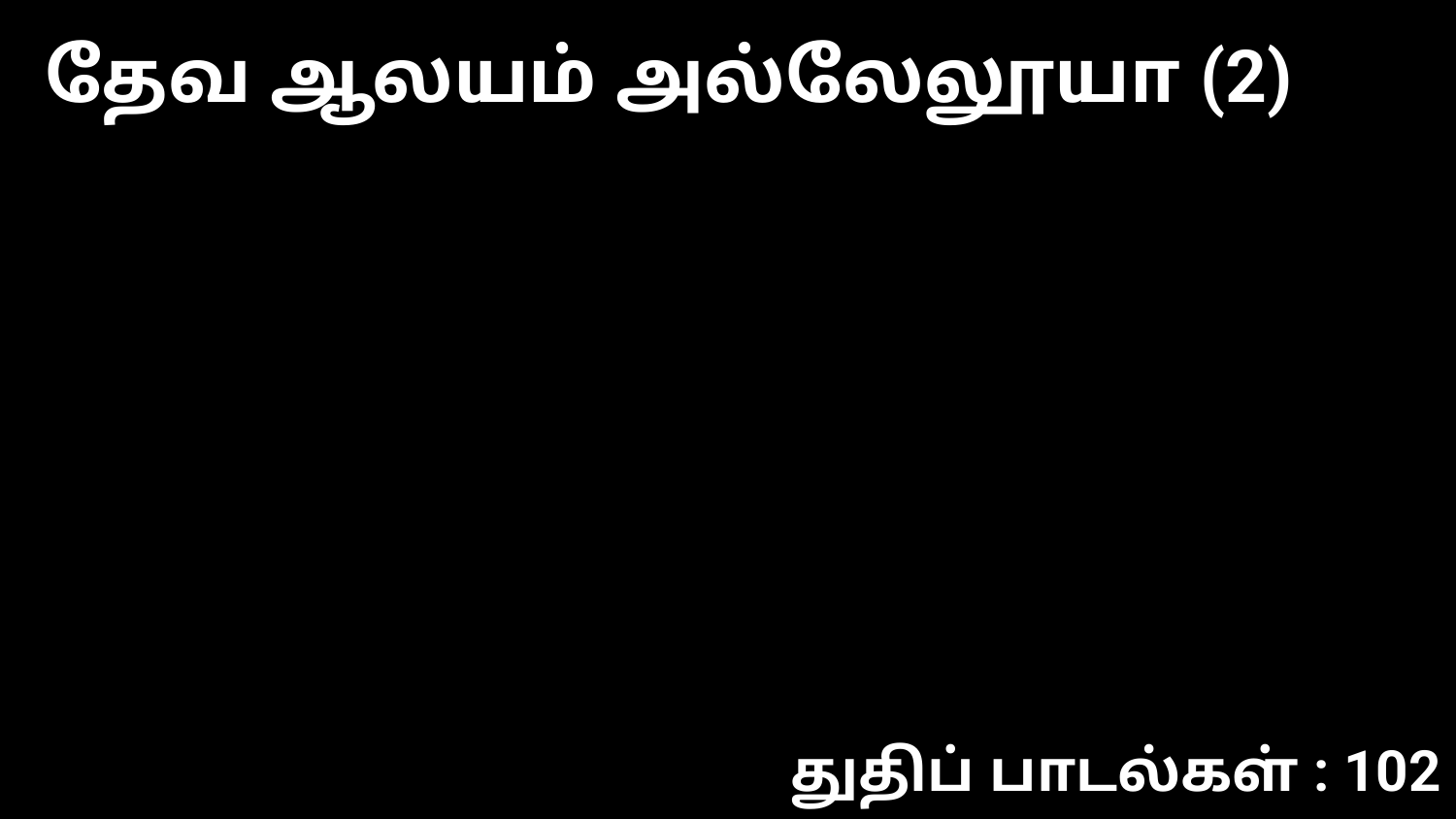

தேவ ஆலயம் அல்லேலூயா (2)
துதிப் பாடல்கள் : 102